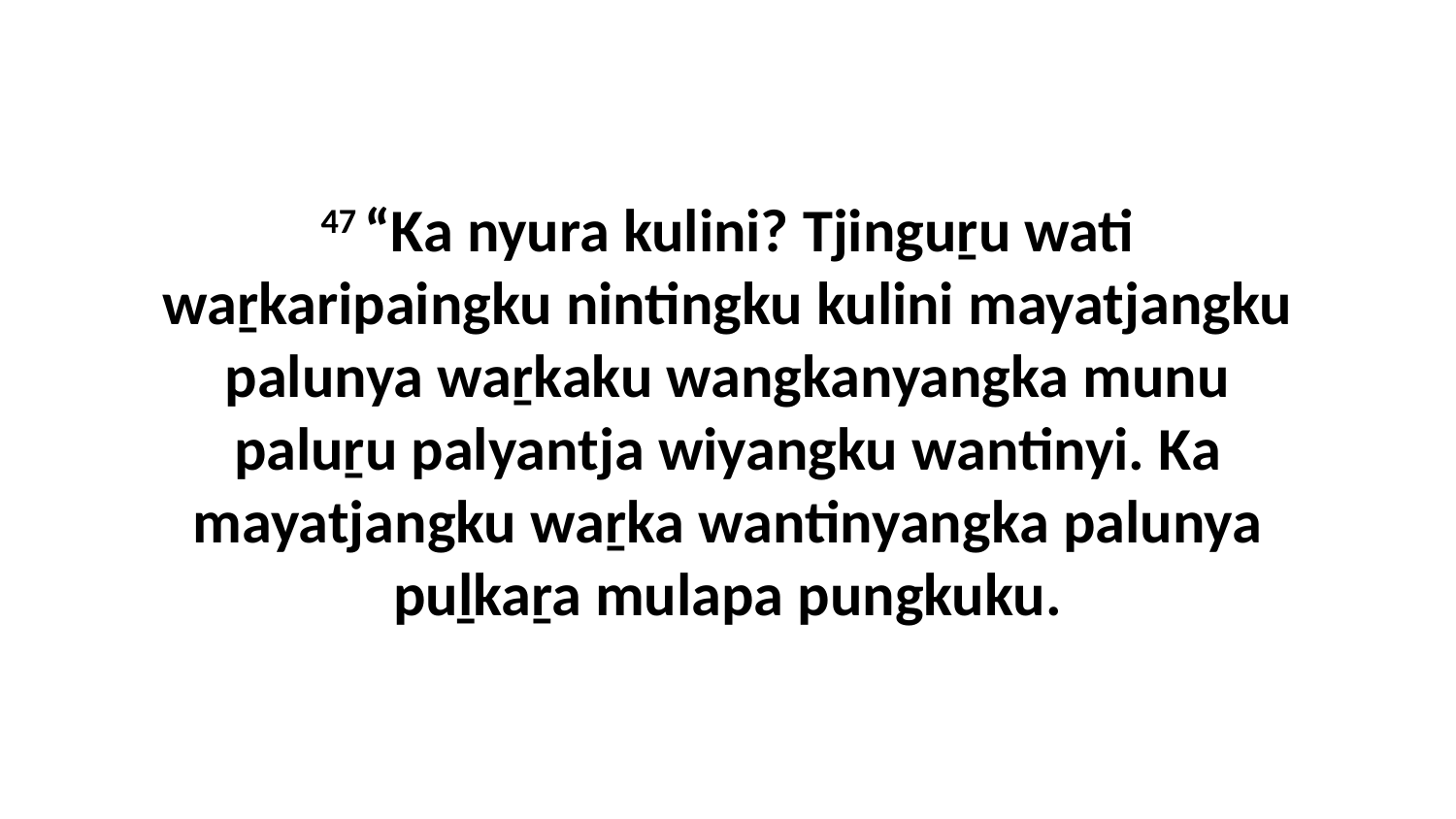

47 “Ka nyura kulini? Tjinguṟu wati waṟkaripaingku nintingku kulini mayatjangku palunya waṟkaku wangkanyangka munu paluṟu palyantja wiyangku wantinyi. Ka mayatjangku waṟka wantinyangka palunya puḻkaṟa mulapa pungkuku.